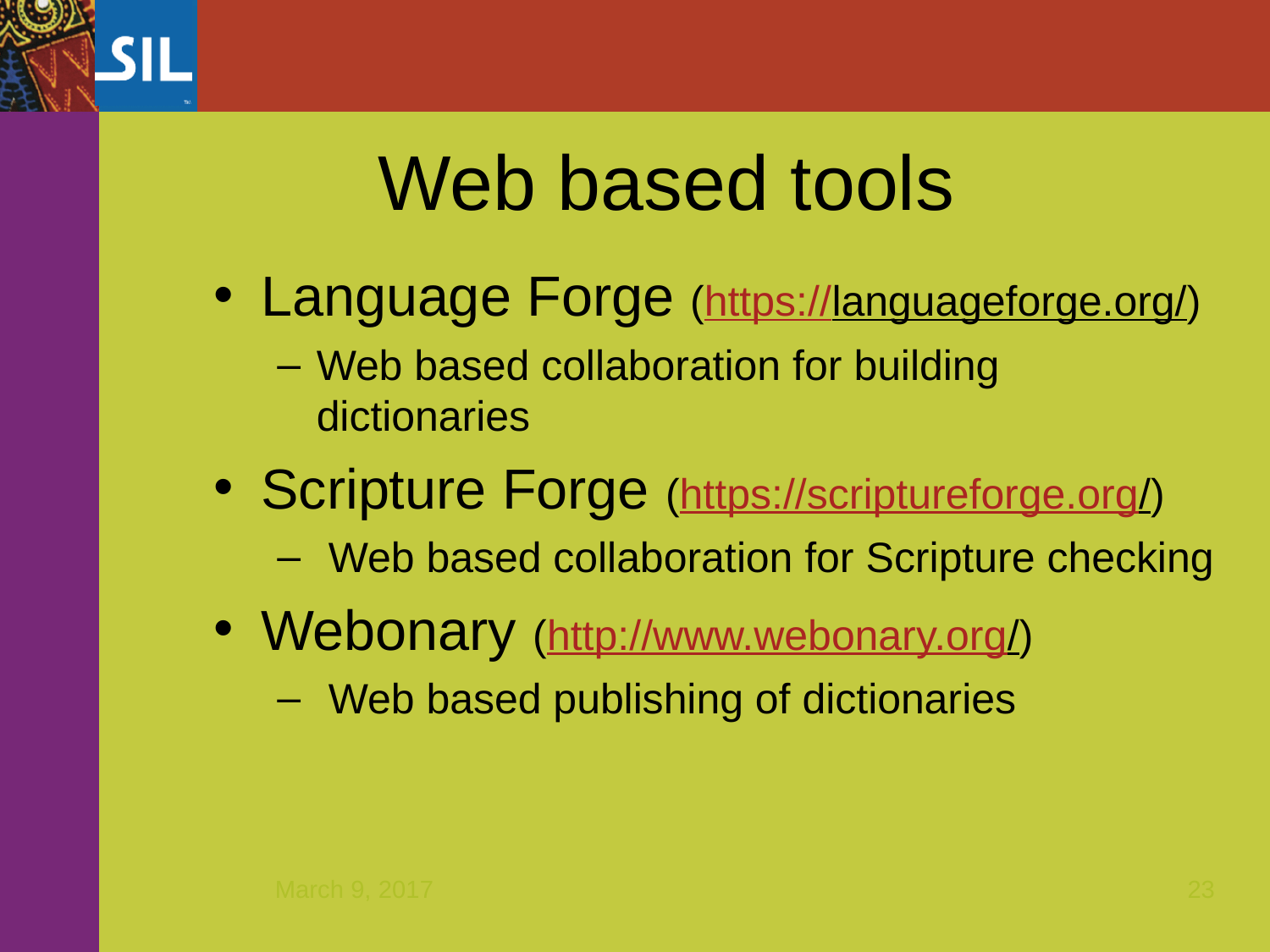

Web based tools
Language Forge (https://languageforge.org/)
Web based collaboration for building dictionaries
Scripture Forge (https://scriptureforge.org/)
 Web based collaboration for Scripture checking
Webonary (http://www.webonary.org/)
 Web based publishing of dictionaries

March 9, 2017

23